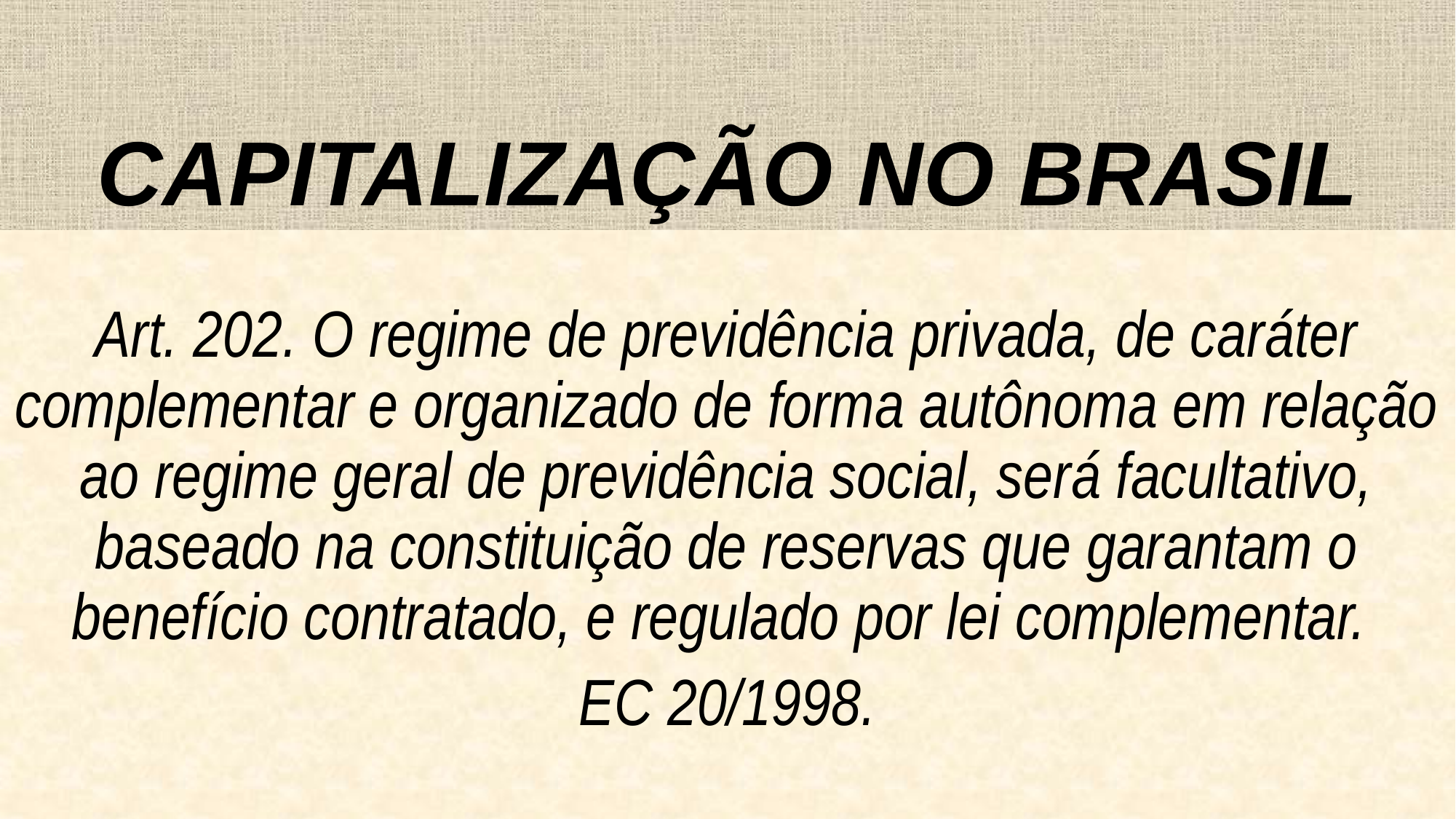

# CAPITALIZAÇÃO NO BRASIL

Art. 202. O regime de previdência privada, de caráter complementar e organizado de forma autônoma em relação ao regime geral de previdência social, será facultativo, baseado na constituição de reservas que garantam o benefício contratado, e regulado por lei complementar.
EC 20/1998.